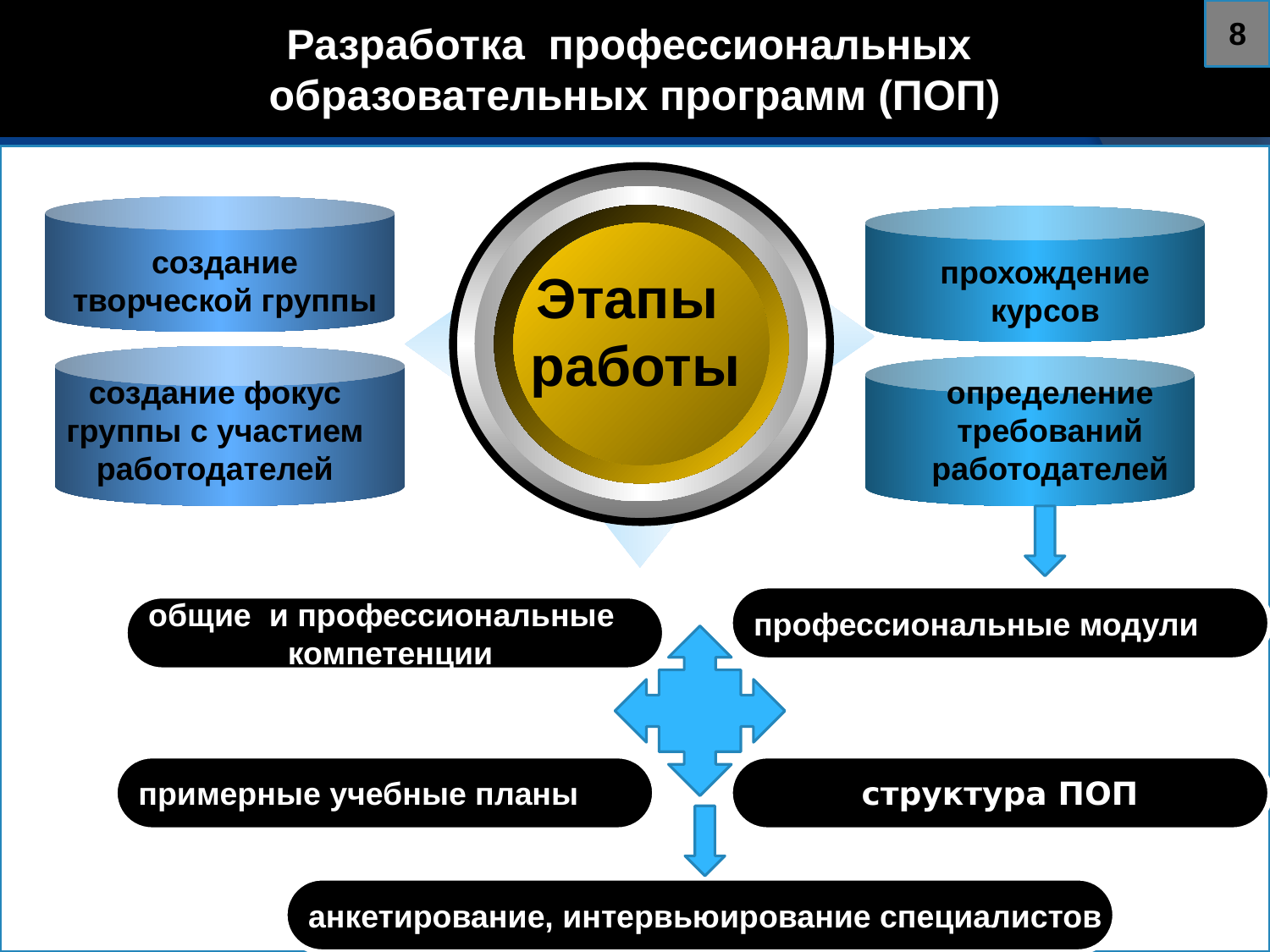

Разработка  профессиональных
образовательных программ (ПОП)
8

создание творческой группы
прохождение курсов
Этапы  работы

создание фокус группы с участием работодателей
определение требований работодателей

профессиональные модули
общие  и профессиональные
компетенции

примерные учебные планы
структура ПОП

анкетирование, интервьюирование специалистов